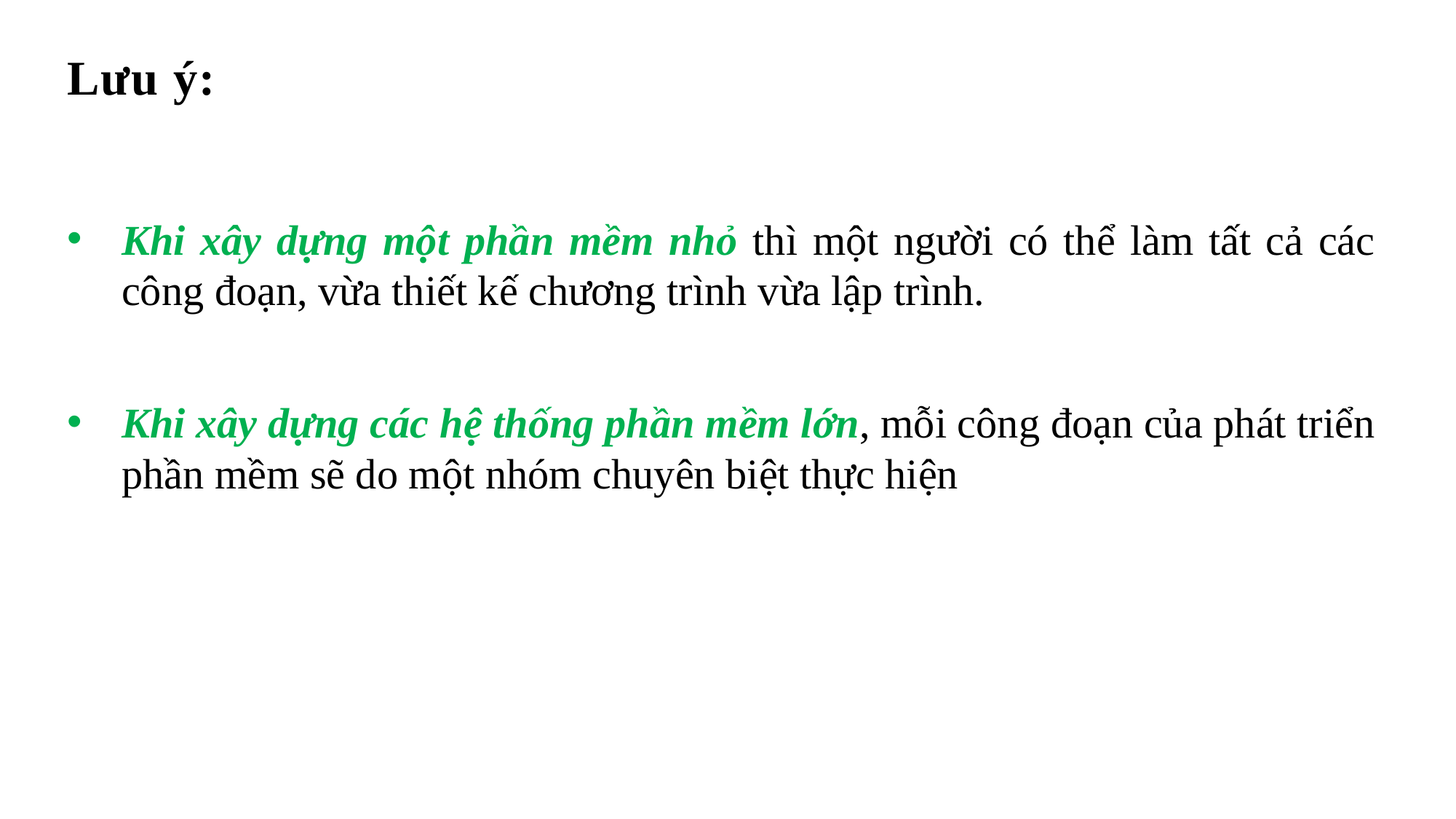

# Lưu ý:
Khi xây dựng một phần mềm nhỏ thì một người có thể làm tất cả các công đoạn, vừa thiết kế chương trình vừa lập trình.

Khi xây dựng các hệ thống phần mềm lớn, mỗi công đoạn của phát triển phần mềm sẽ do một nhóm chuyên biệt thực hiện